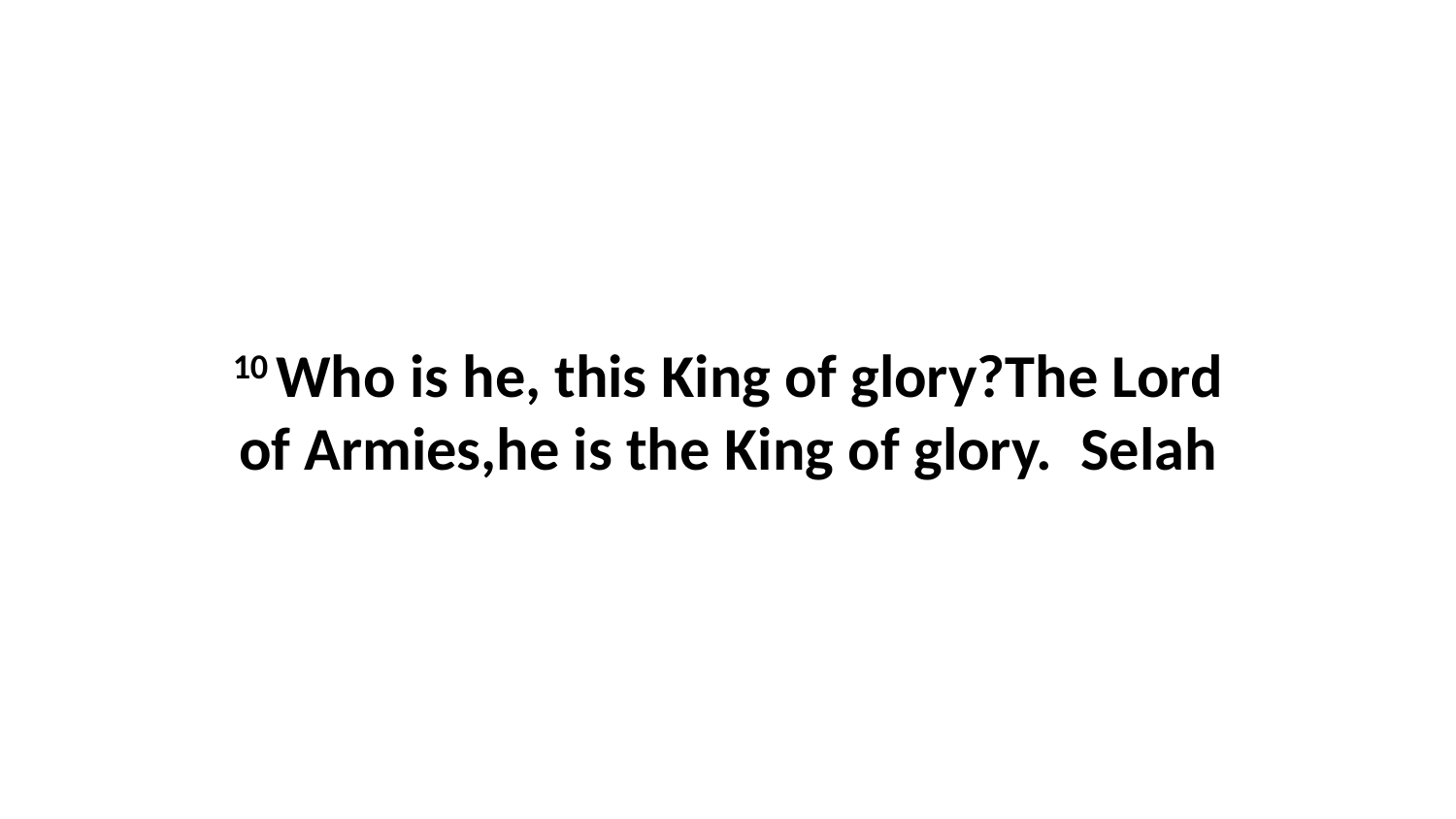

10 Who is he, this King of glory?The Lord of Armies,he is the King of glory.  Selah